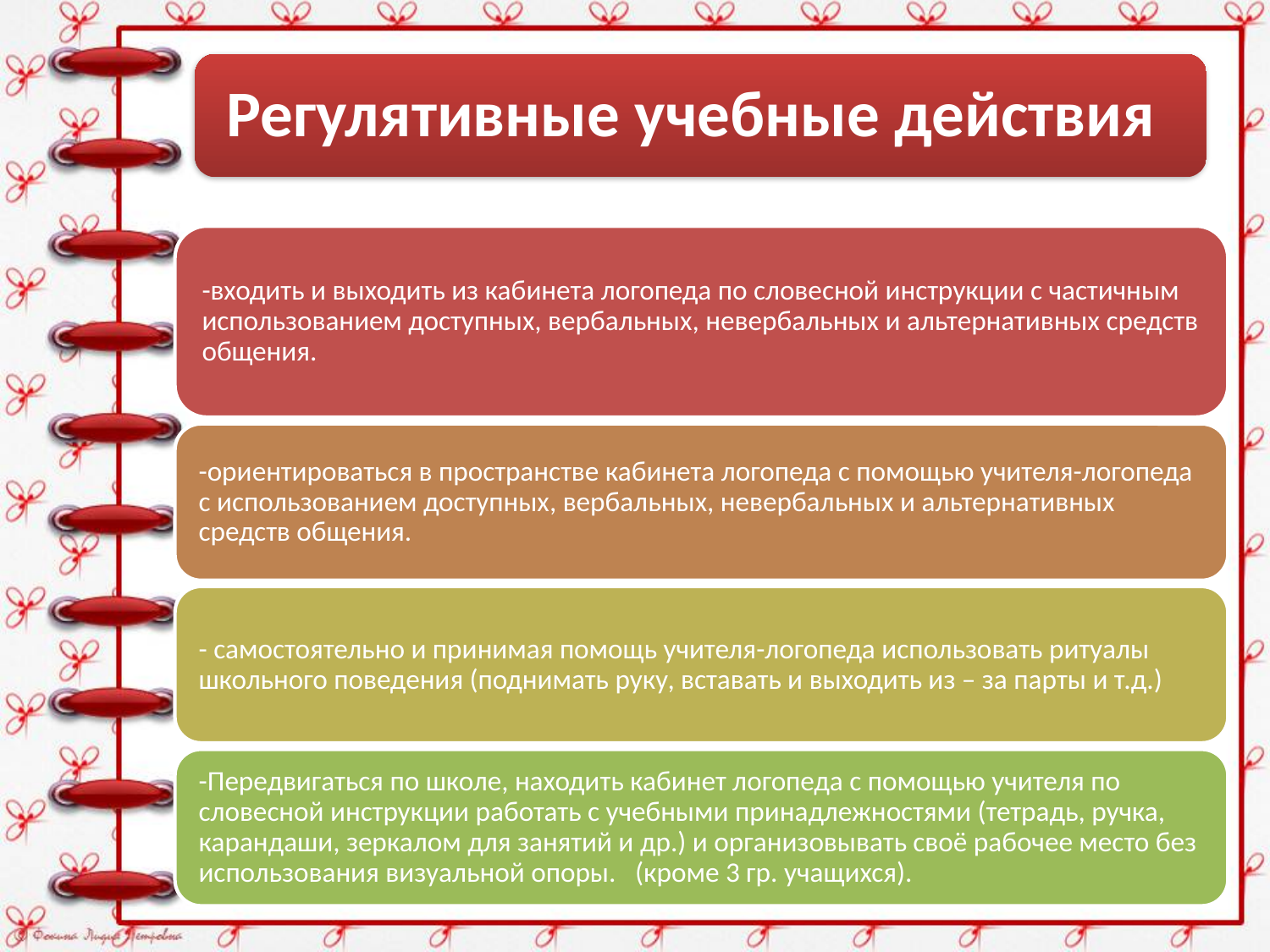

Регулятивные учебные действия
-входить и выходить из кабинета логопеда по словесной инструкции с частичным использованием доступных, вербальных, невербальных и альтернативных средств общения.
-ориентироваться в пространстве кабинета логопеда с помощью учителя-логопеда с использованием доступных, вербальных, невербальных и альтернативных средств общения.
- самостоятельно и принимая помощь учителя-логопеда использовать ритуалы школьного поведения (поднимать руку, вставать и выходить из – за парты и т.д.)
-Передвигаться по школе, находить кабинет логопеда с помощью учителя по словесной инструкции работать с учебными принадлежностями (тетрадь, ручка, карандаши, зеркалом для занятий и др.) и организовывать своё рабочее место без использования визуальной опоры.   (кроме 3 гр. учащихся).